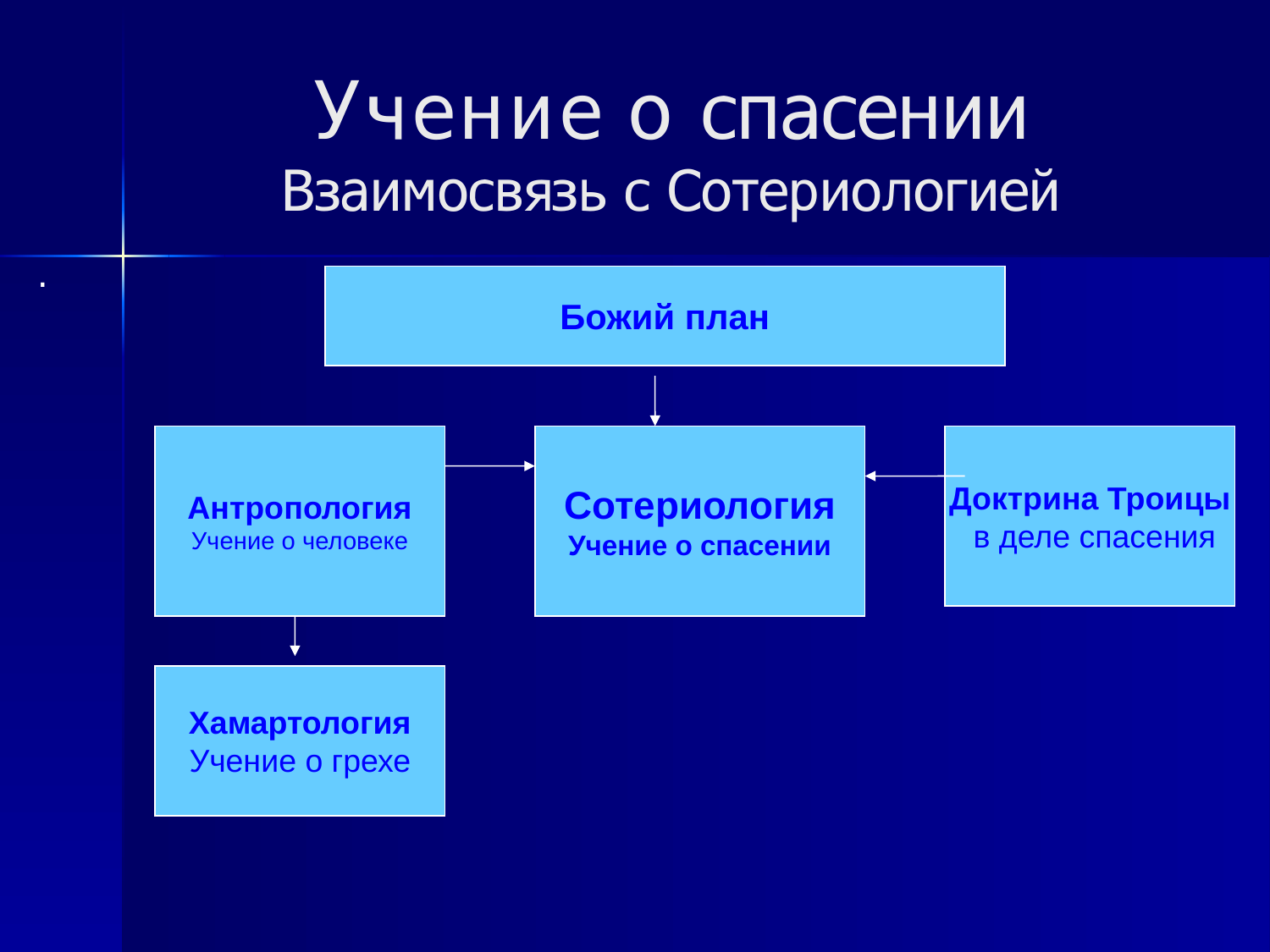

# Учение о спасении Взаимосвязь с Сотериологией
.
Божий план

Антропология
Учение о человеке
Доктрина Троицы
 в деле спасения
Сотериология
Учение о спасении

Хамартология
Учение о грехе